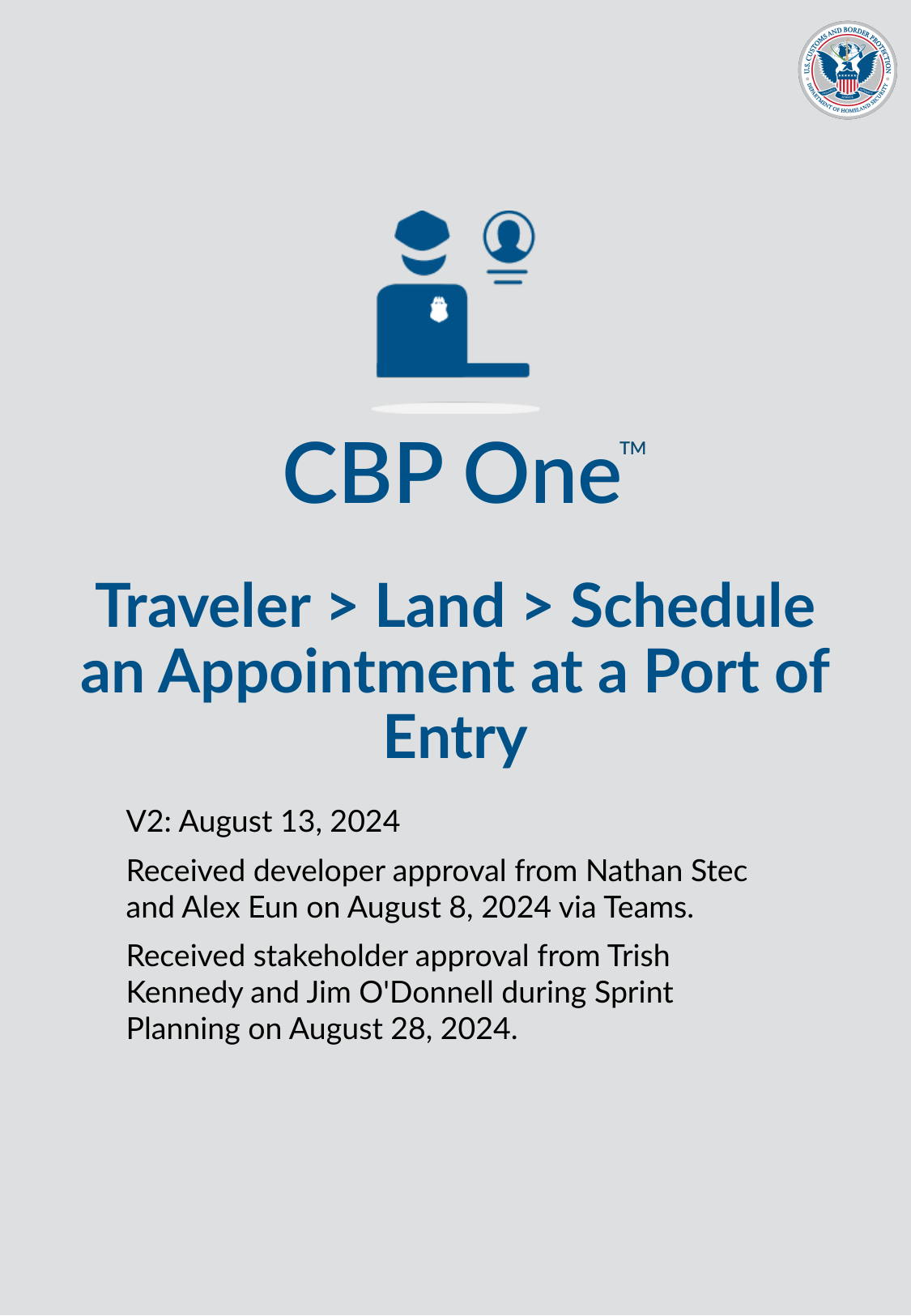

# Traveler > Land > Schedule an Appointment at a Port of Entry
V2: August 13, 2024
Received developer approval from Nathan Stec and Alex Eun on August 8, 2024 via Teams.
Received stakeholder approval from Trish Kennedy and Jim O'Donnell during Sprint Planning on August 28, 2024.